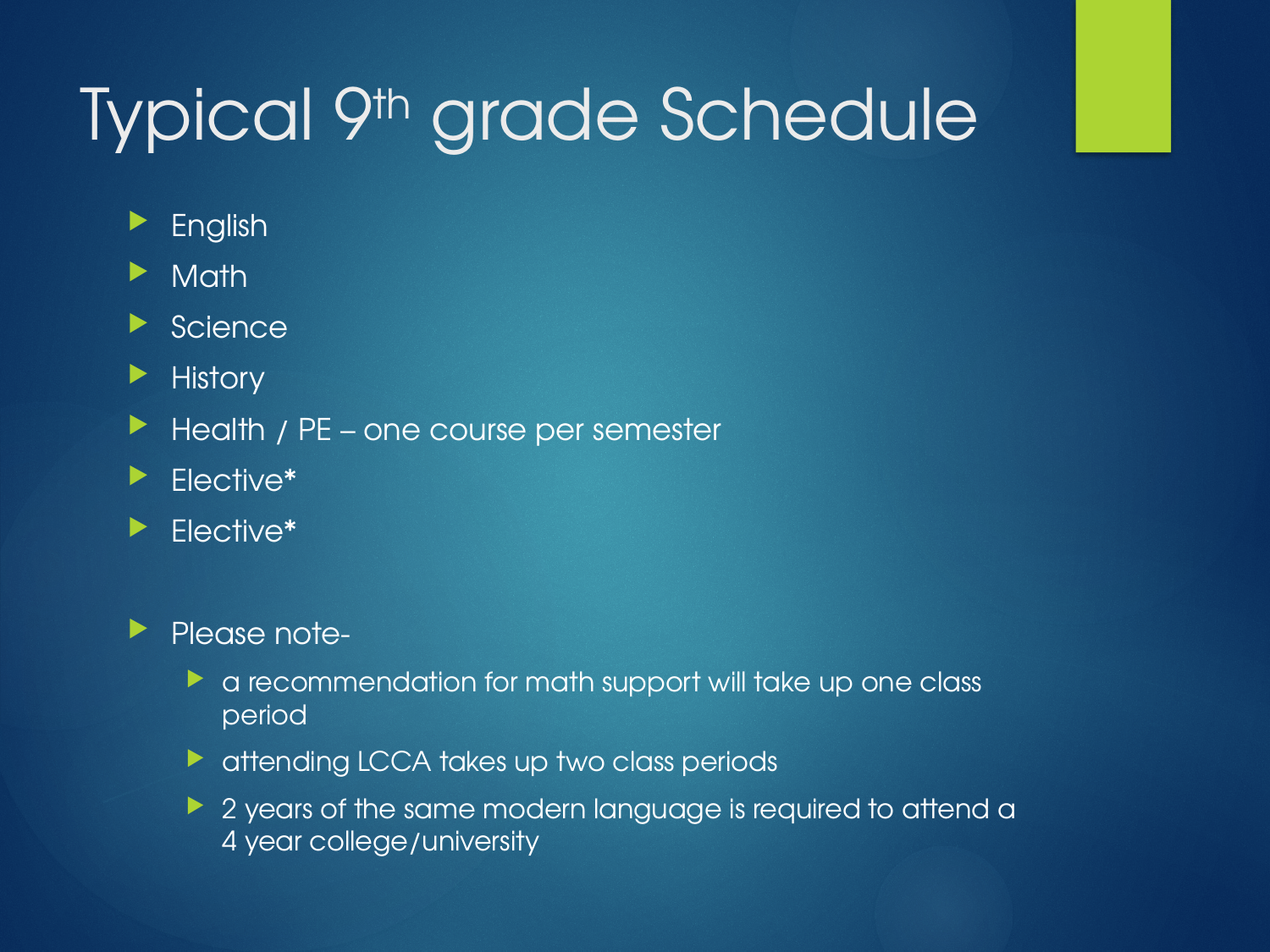

# Typical 9th grade Schedule
English
Math
Science
History
Health / PE – one course per semester
Elective*
Elective*

Please note-
a recommendation for math support will take up one class period
attending LCCA takes up two class periods
2 years of the same modern language is required to attend a 4 year college/university